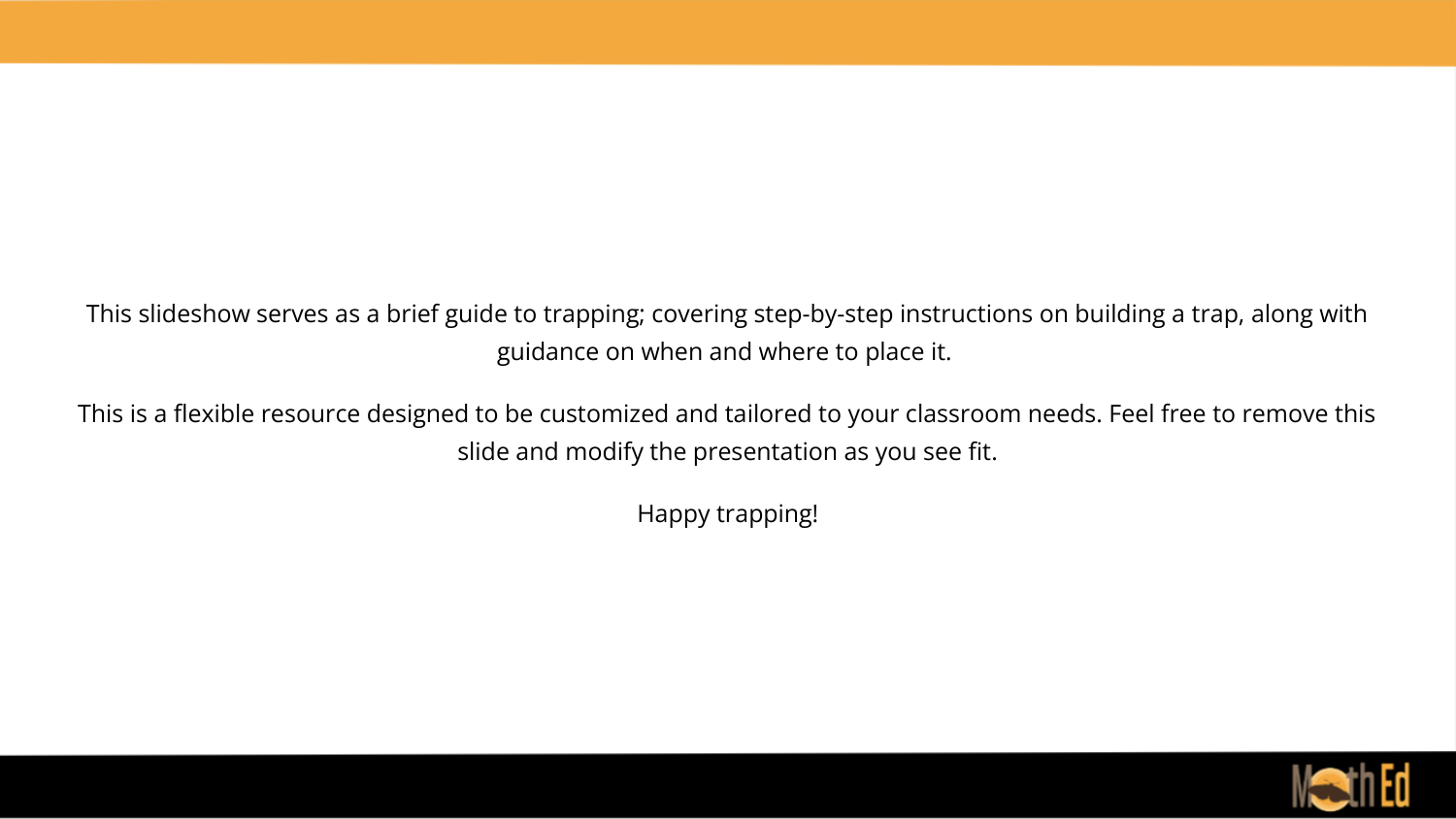

This slideshow serves as a brief guide to trapping; covering step-by-step instructions on building a trap, along with guidance on when and where to place it.
This is a flexible resource designed to be customized and tailored to your classroom needs. Feel free to remove this slide and modify the presentation as you see fit.
Happy trapping!